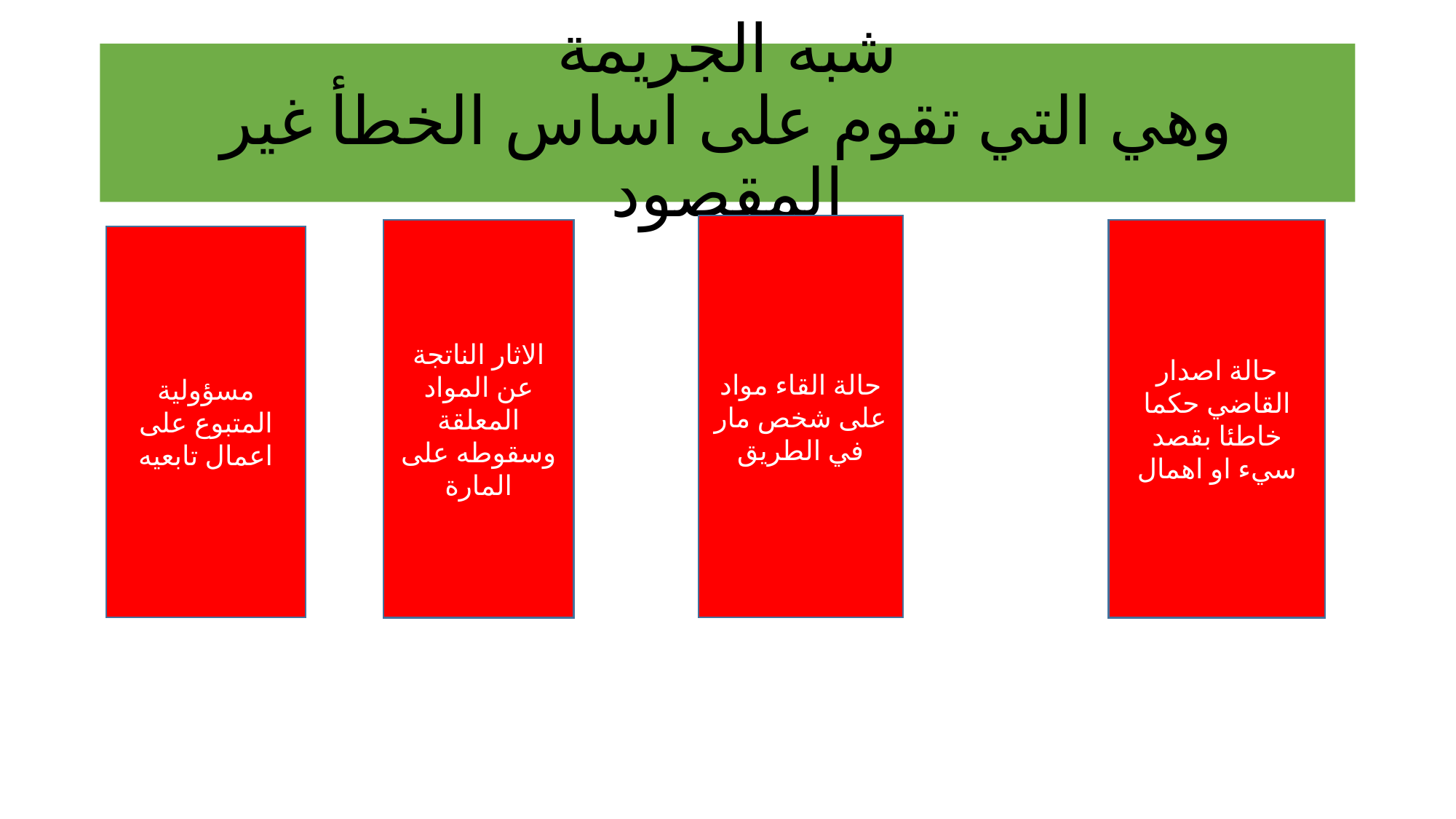

# شبه الجريمة وهي التي تقوم على اساس الخطأ غير المقصود
حالة القاء مواد على شخص مار في الطريق

الاثار الناتجة عن المواد المعلقة وسقوطه على المارة
حالة اصدار القاضي حكما خاطئا بقصد سيء او اهمال
مسؤولية المتبوع على اعمال تابعيه